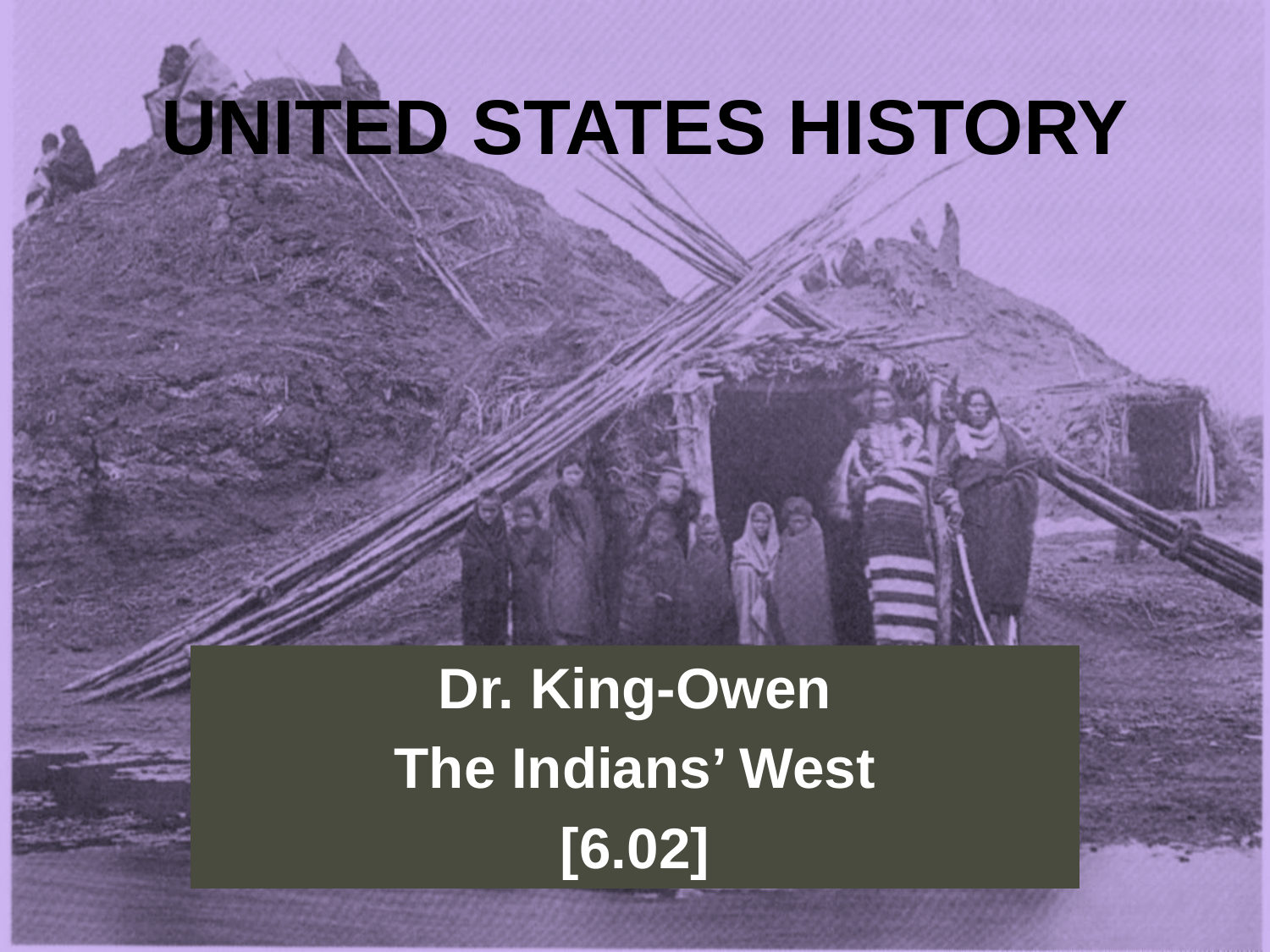

# UNITED STATES HISTORY
Dr. King-Owen
The Indians’ West
[6.02]